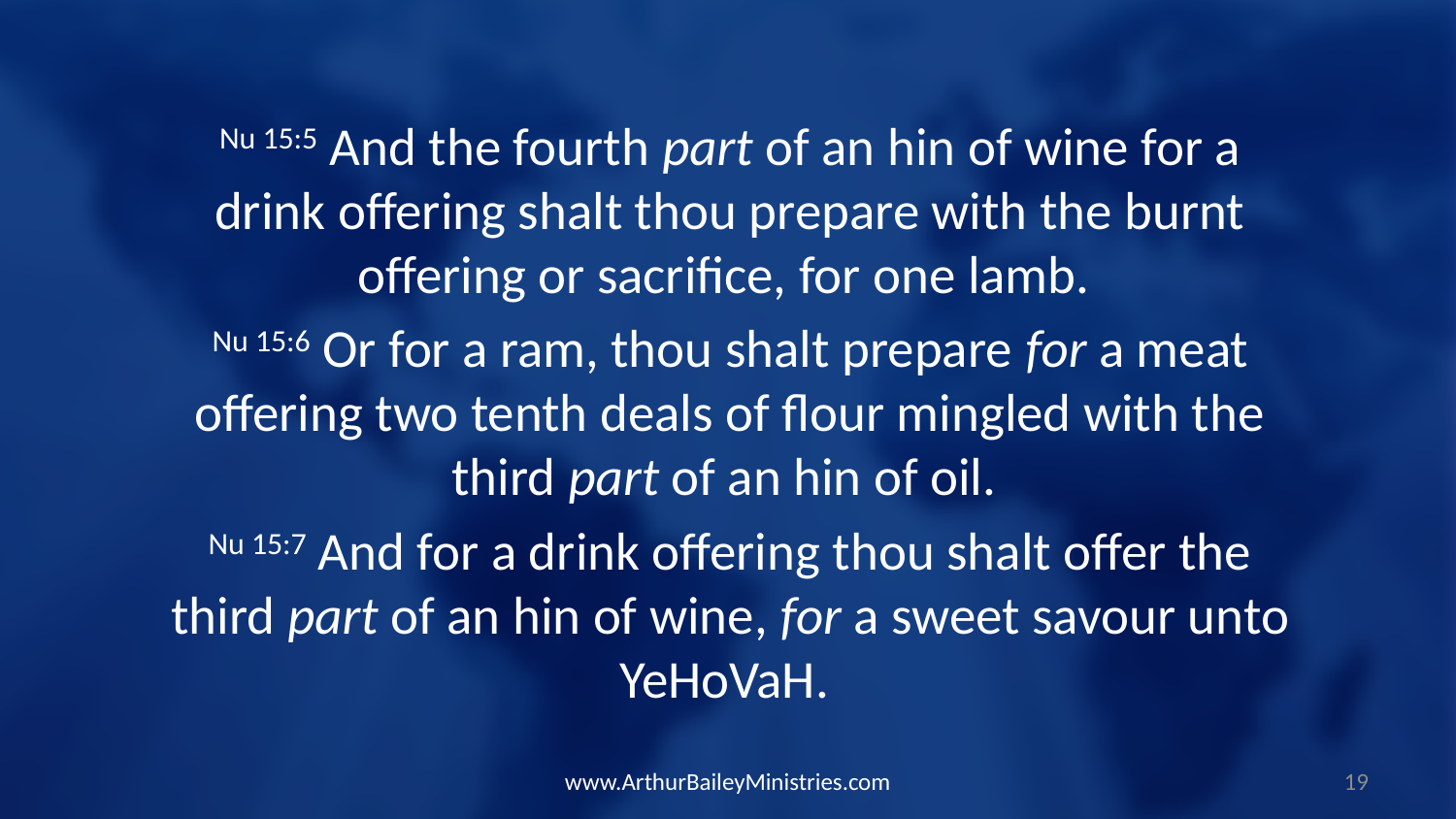

Nu 15:5 And the fourth part of an hin of wine for a drink offering shalt thou prepare with the burnt offering or sacrifice, for one lamb.
Nu 15:6 Or for a ram, thou shalt prepare for a meat offering two tenth deals of flour mingled with the third part of an hin of oil.
Nu 15:7 And for a drink offering thou shalt offer the third part of an hin of wine, for a sweet savour unto YeHoVaH.
www.ArthurBaileyMinistries.com
19